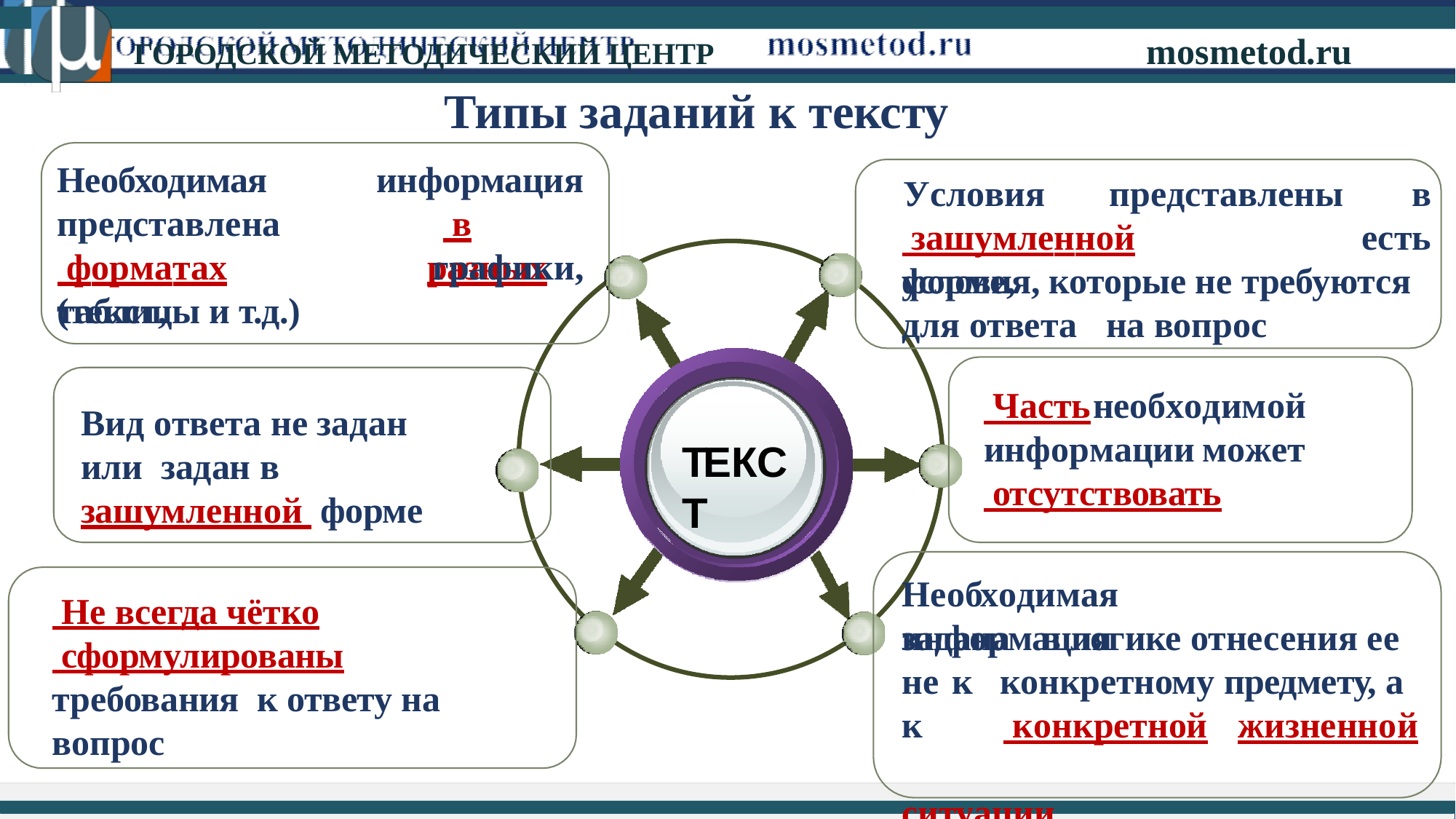

mosmetod.ru
ГОРОДСКОЙ МЕТОДИЧЕСКИЙ ЦЕНТР
# Типы заданий к тексту

Необходимая  представлена
информация
 в	разных

Условия	представлены	в
есть
 зашумленной	форме,

 форматах	(текст,
графики,

условия, которые не требуются
таблицы и т.д.)

для ответа	на вопрос

 Часть	необходимой  информации	может
 отсутствовать
Вид ответа не задан	или  задан в зашумленной  форме
ТЕКСТ

Необходимая	информация
 Не всегда чётко
 сформулированы требования  к ответу на вопрос

задана	в логике отнесения ее
не к	конкретному предмету, а  к		 конкретной	жизненной
 ситуации